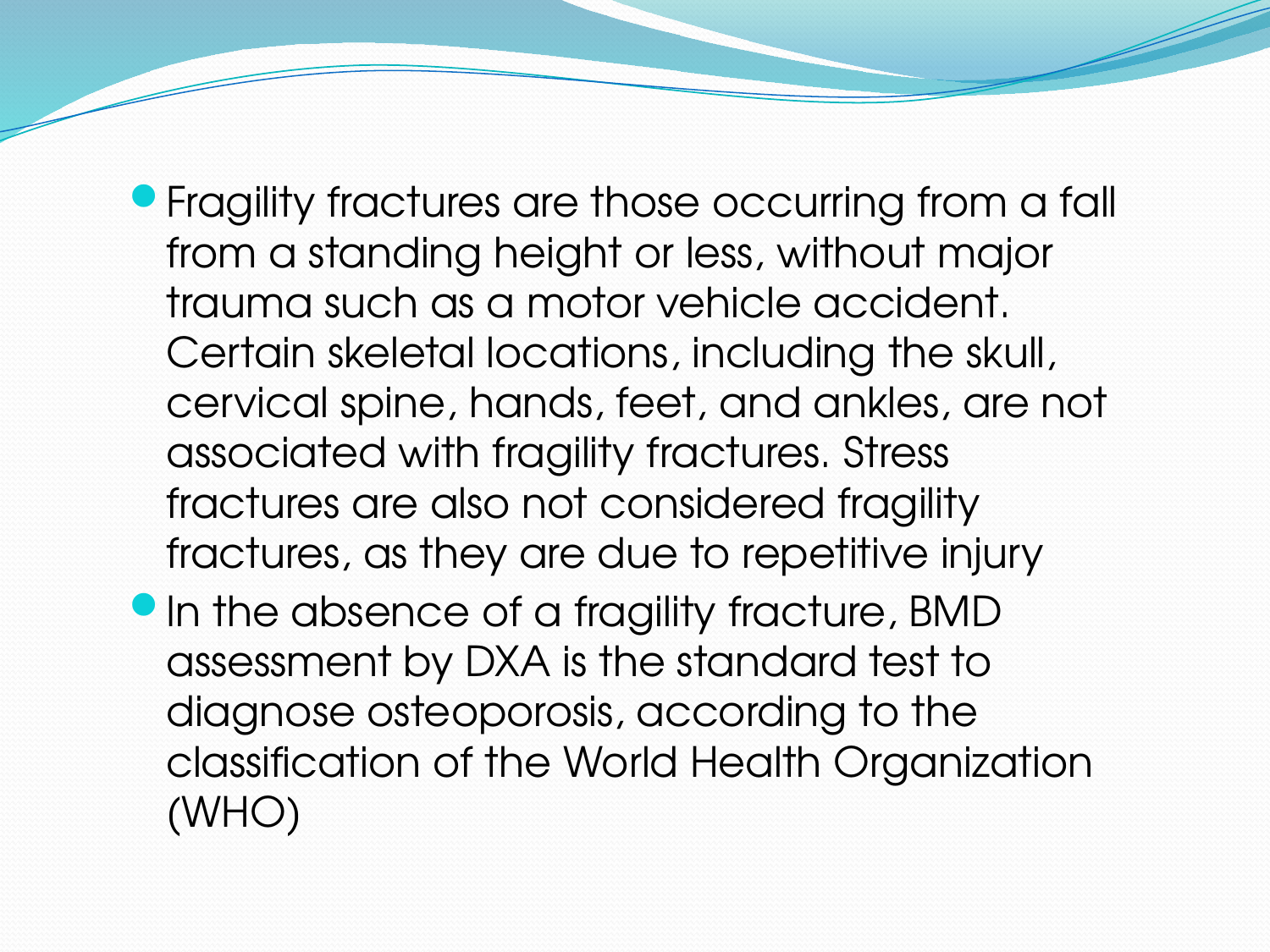

Fragility fractures are those occurring from a fall from a standing height or less, without major trauma such as a motor vehicle accident. Certain skeletal locations, including the skull, cervical spine, hands, feet, and ankles, are not associated with fragility fractures. Stress fractures are also not considered fragility fractures, as they are due to repetitive injury
In the absence of a fragility fracture, BMD assessment by DXA is the standard test to diagnose osteoporosis, according to the classification of the World Health Organization (WHO)